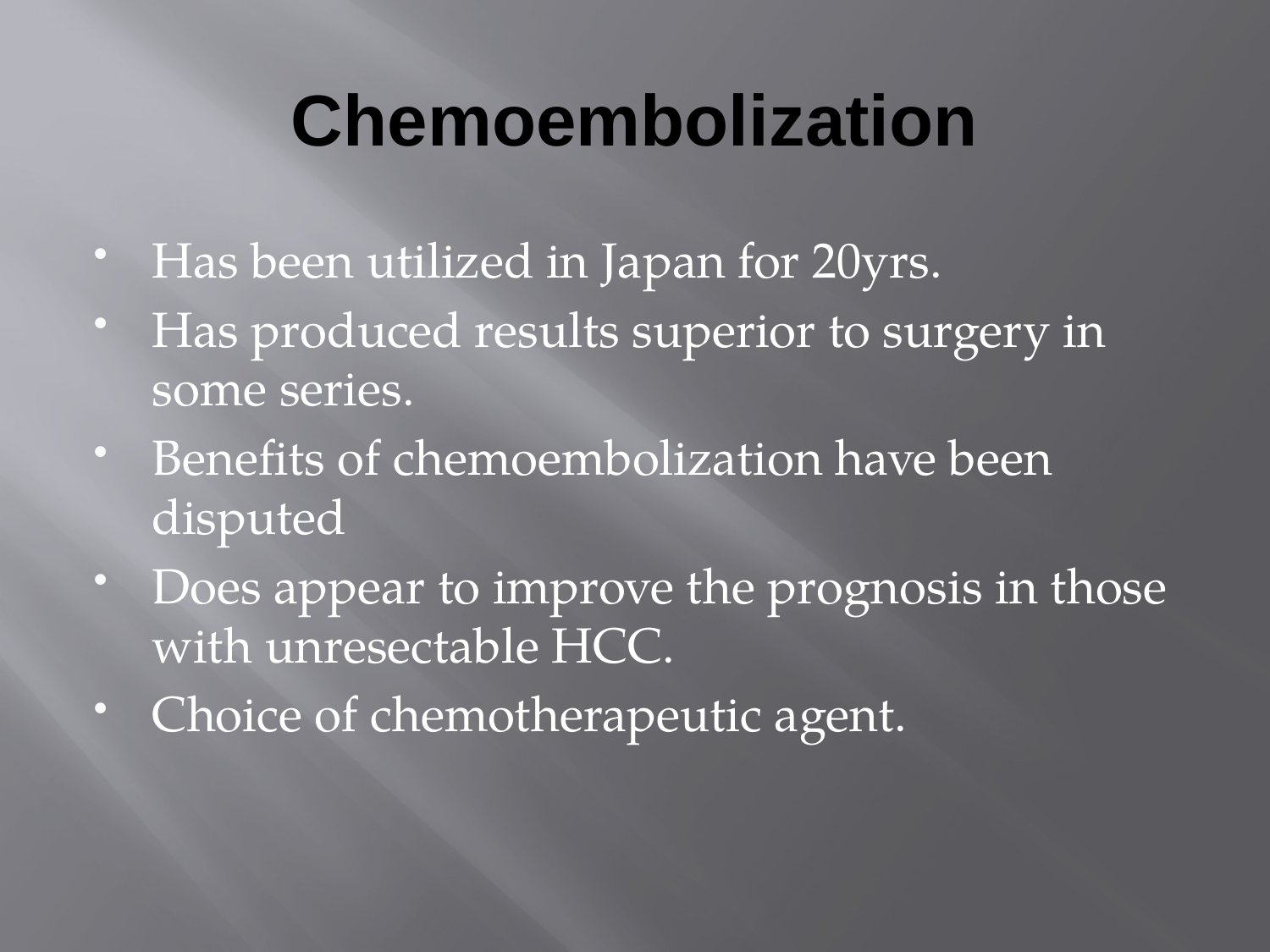

# Chemoembolization
Has been utilized in Japan for 20yrs.
Has produced results superior to surgery in some series.
Benefits of chemoembolization have been disputed
Does appear to improve the prognosis in those with unresectable HCC.
Choice of chemotherapeutic agent.